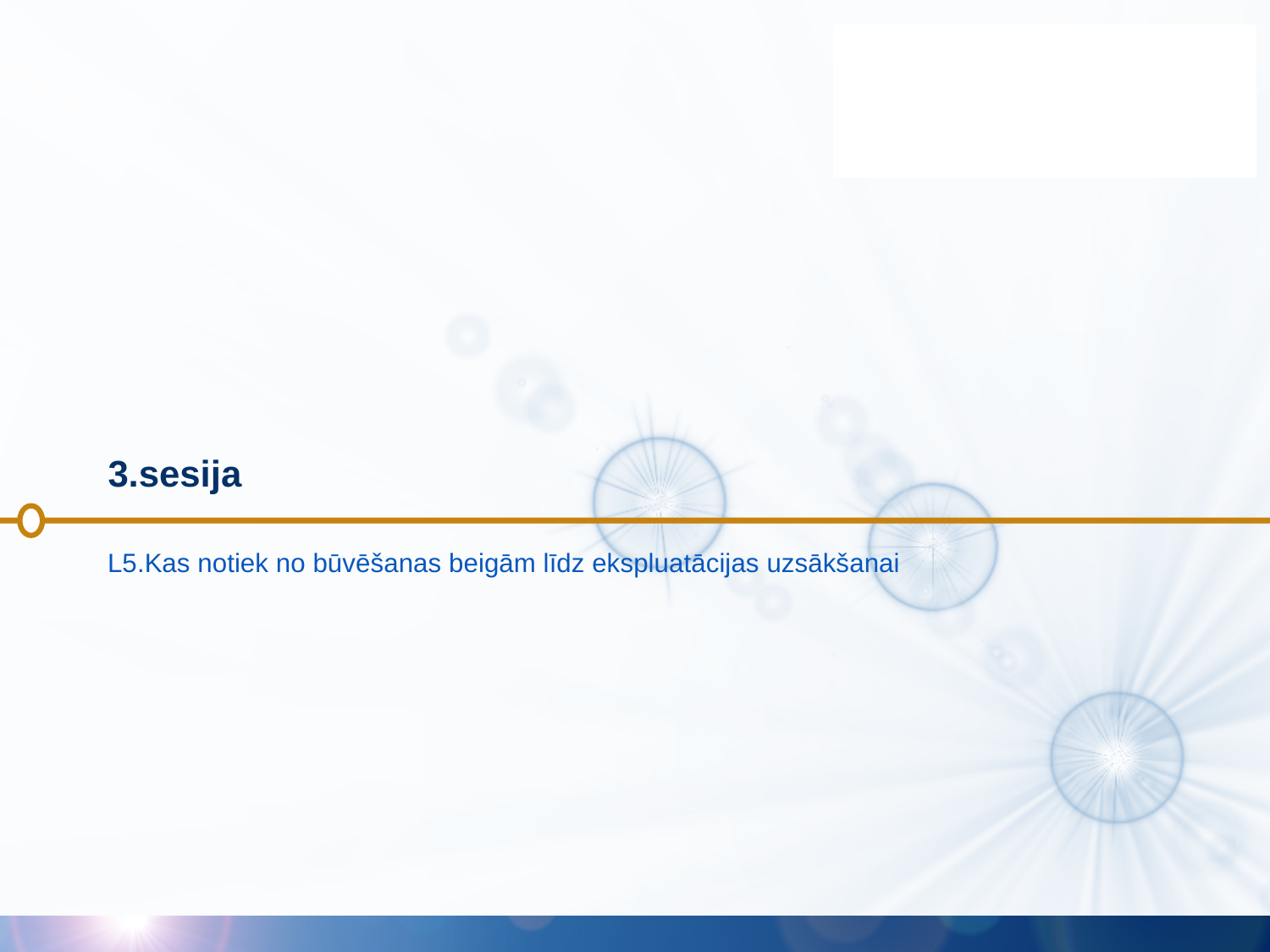

# 3.sesija
L5.Kas notiek no būvēšanas beigām līdz ekspluatācijas uzsākšanai